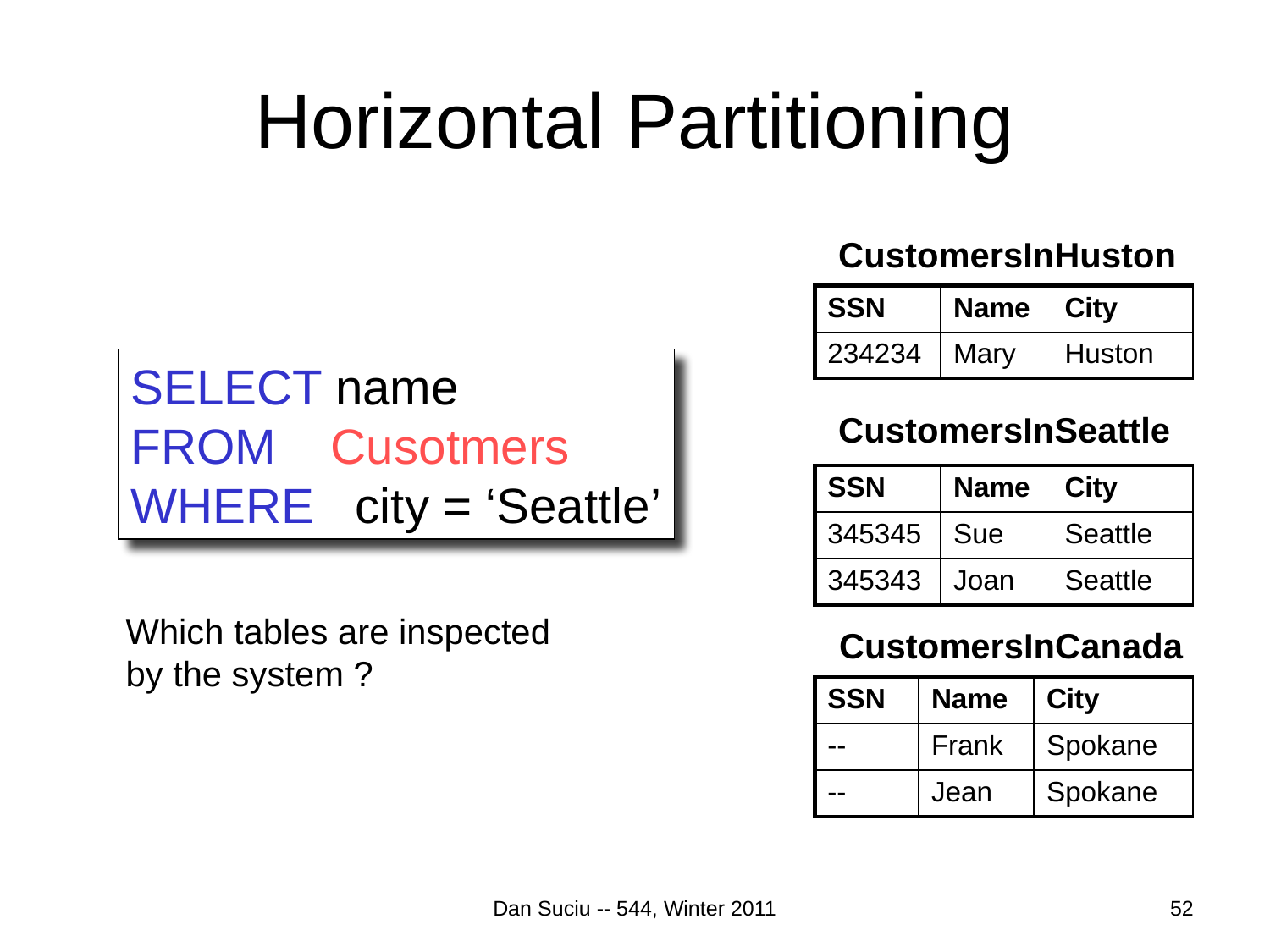

# Horizontal Partitioning
CustomersInHuston
| SSN | Name | City |
| --- | --- | --- |
| 234234 | Mary | Huston |
SELECT name
FROM    Cusotmers
WHERE   city = ‘Seattle’
CustomersInSeattle
| SSN | Name | City |
| --- | --- | --- |
| 345345 | Sue | Seattle |
| 345343 | Joan | Seattle |
Which tables are inspected
by the system ?
CustomersInCanada
| SSN | Name | City |
| --- | --- | --- |
| -- | Frank | Spokane |
| -- | Jean | Spokane |
52
Dan Suciu -- 544, Winter 2011